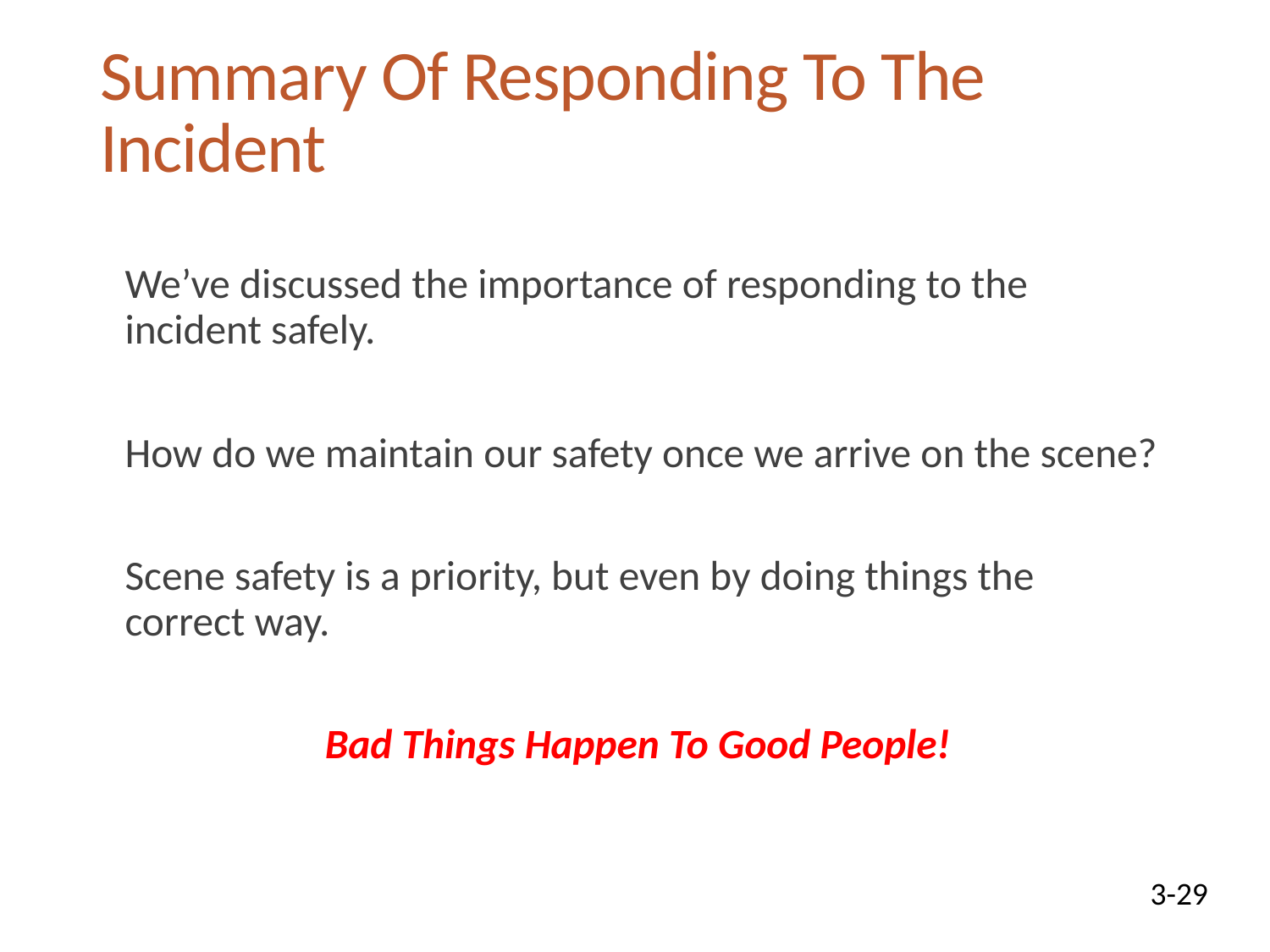

# Summary Of Responding To The Incident
We’ve discussed the importance of responding to the incident safely.

How do we maintain our safety once we arrive on the scene?

Scene safety is a priority, but even by doing things the correct way.

Bad Things Happen To Good People!
3-29